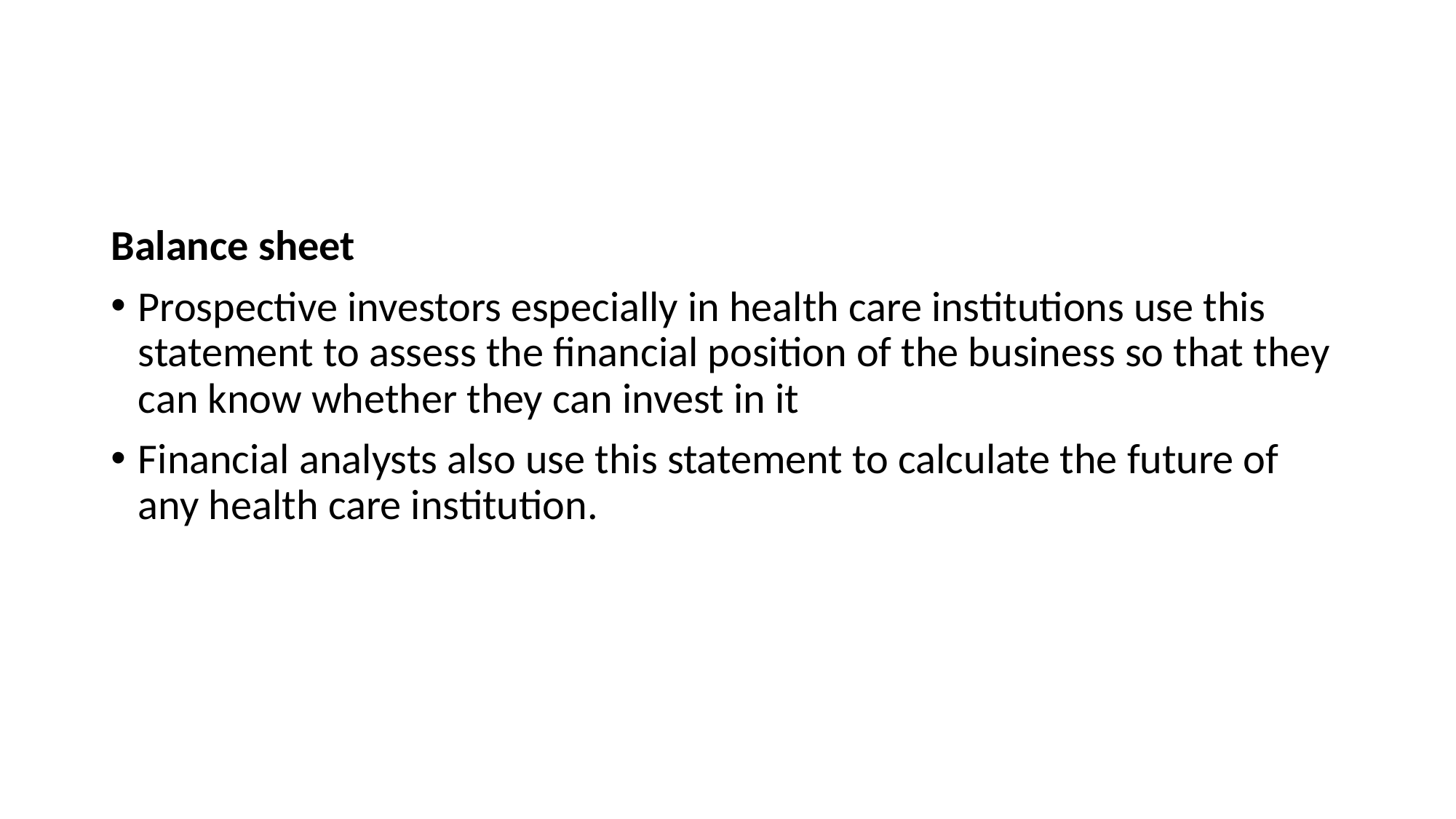

#
Balance sheet
Prospective investors especially in health care institutions use this statement to assess the financial position of the business so that they can know whether they can invest in it
Financial analysts also use this statement to calculate the future of any health care institution.